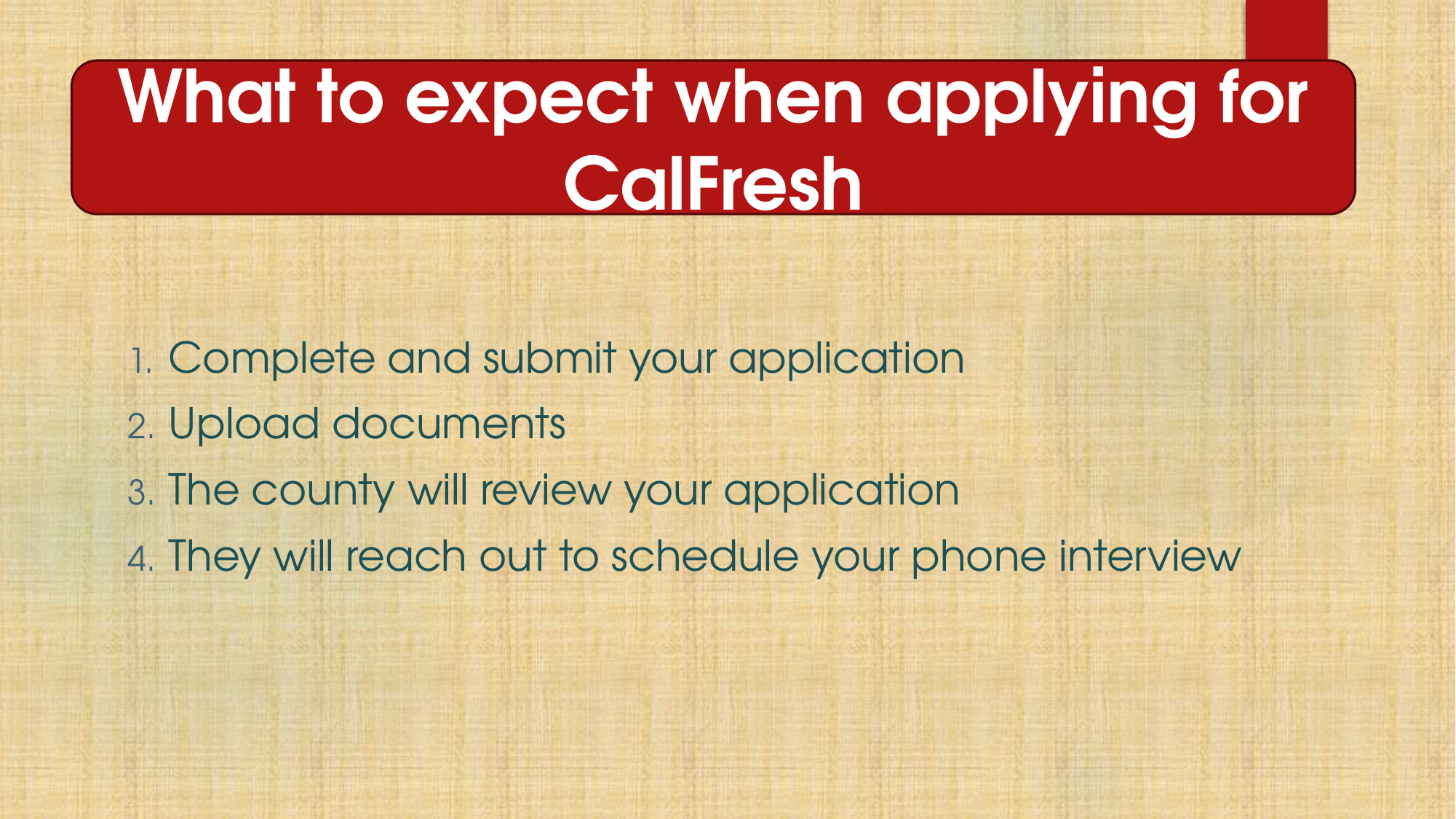

What to expect when applying for CalFresh
Complete and submit your application
Upload documents
The county will review your application
They will reach out to schedule your phone interview